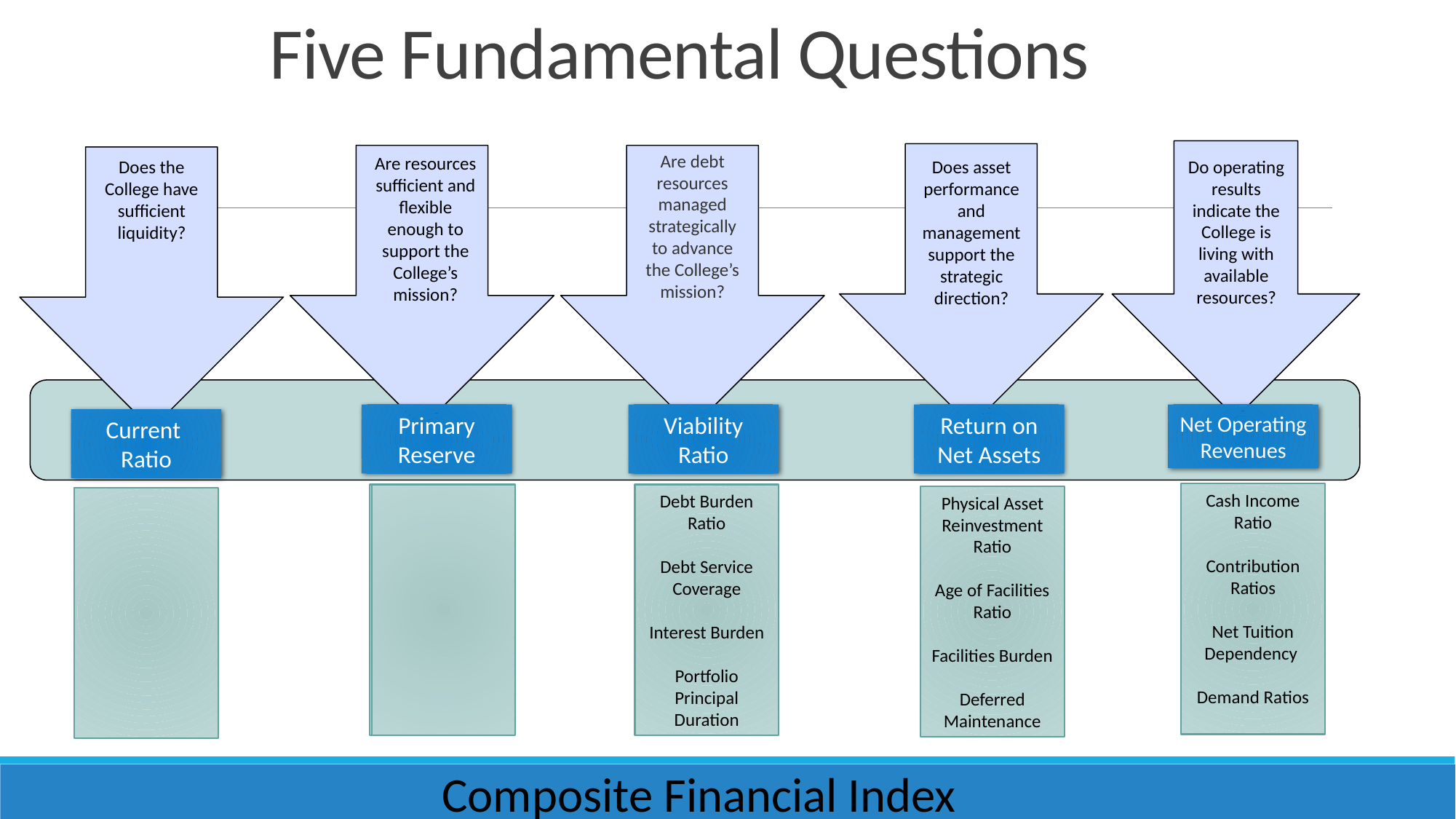

# Five Fundamental Questions

Do operating results indicate the College is living with available resources?

Does asset performance and management support the strategic direction?

Are debt resources managed strategically to advance the College’s mission?

Are resources sufficient and flexible enough to support the College’s mission?

Does the College have sufficient liquidity?

Primary Reserve
Viability Ratio
Return on Net Assets
Net Operating Revenues
Current
Ratio
Cash Income Ratio

Contribution Ratios

Net Tuition Dependency

Demand Ratios

Debt Burden Ratio

Debt Service Coverage

Interest Burden

Portfolio Principal Duration
Physical Asset Reinvestment Ratio

Age of Facilities Ratio

Facilities Burden

Deferred Maintenance

Composite Financial Index